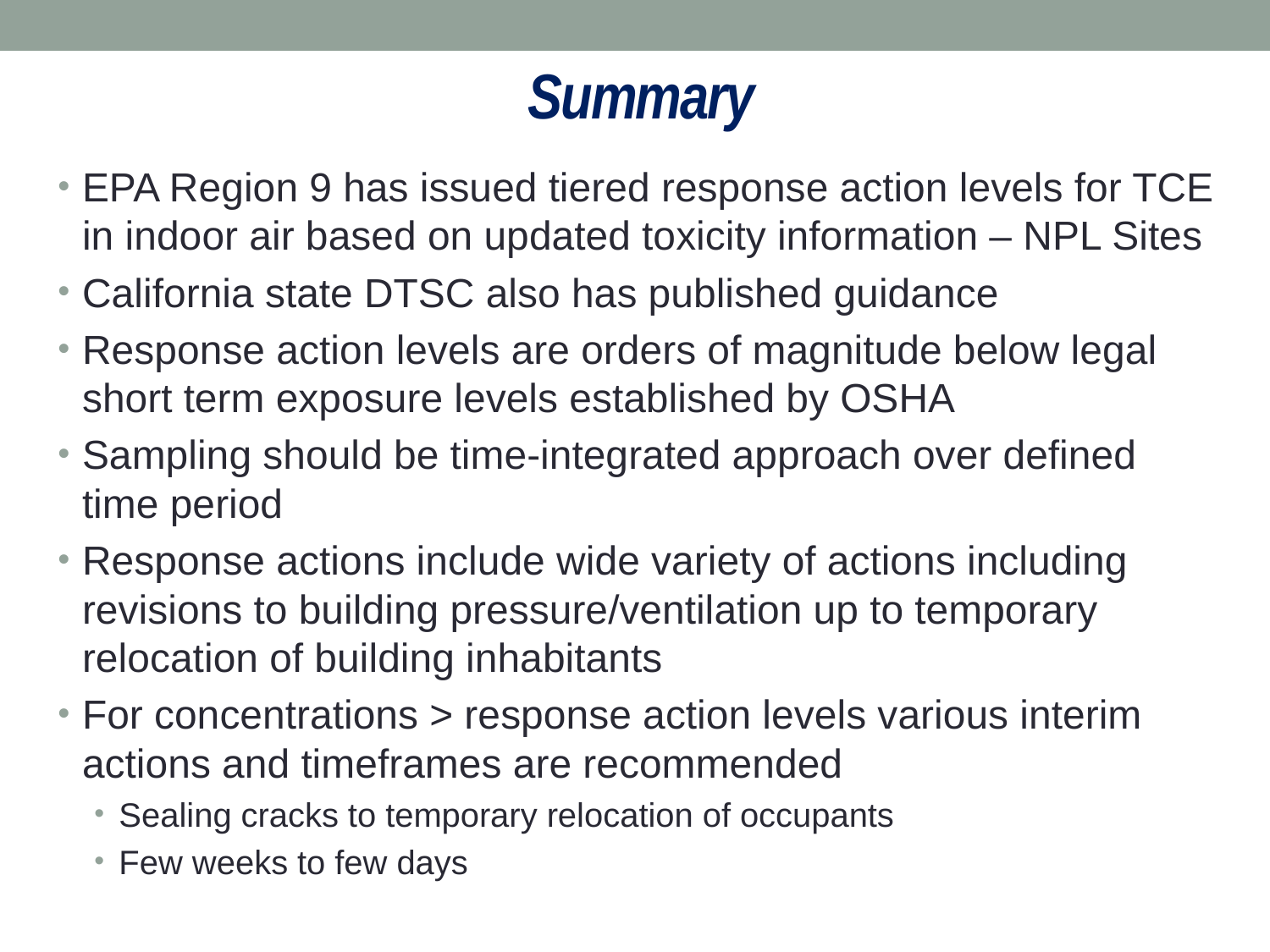

# Summary
EPA Region 9 has issued tiered response action levels for TCE in indoor air based on updated toxicity information – NPL Sites
California state DTSC also has published guidance
Response action levels are orders of magnitude below legal short term exposure levels established by OSHA
Sampling should be time-integrated approach over defined time period
Response actions include wide variety of actions including revisions to building pressure/ventilation up to temporary relocation of building inhabitants
For concentrations > response action levels various interim actions and timeframes are recommended
Sealing cracks to temporary relocation of occupants
Few weeks to few days